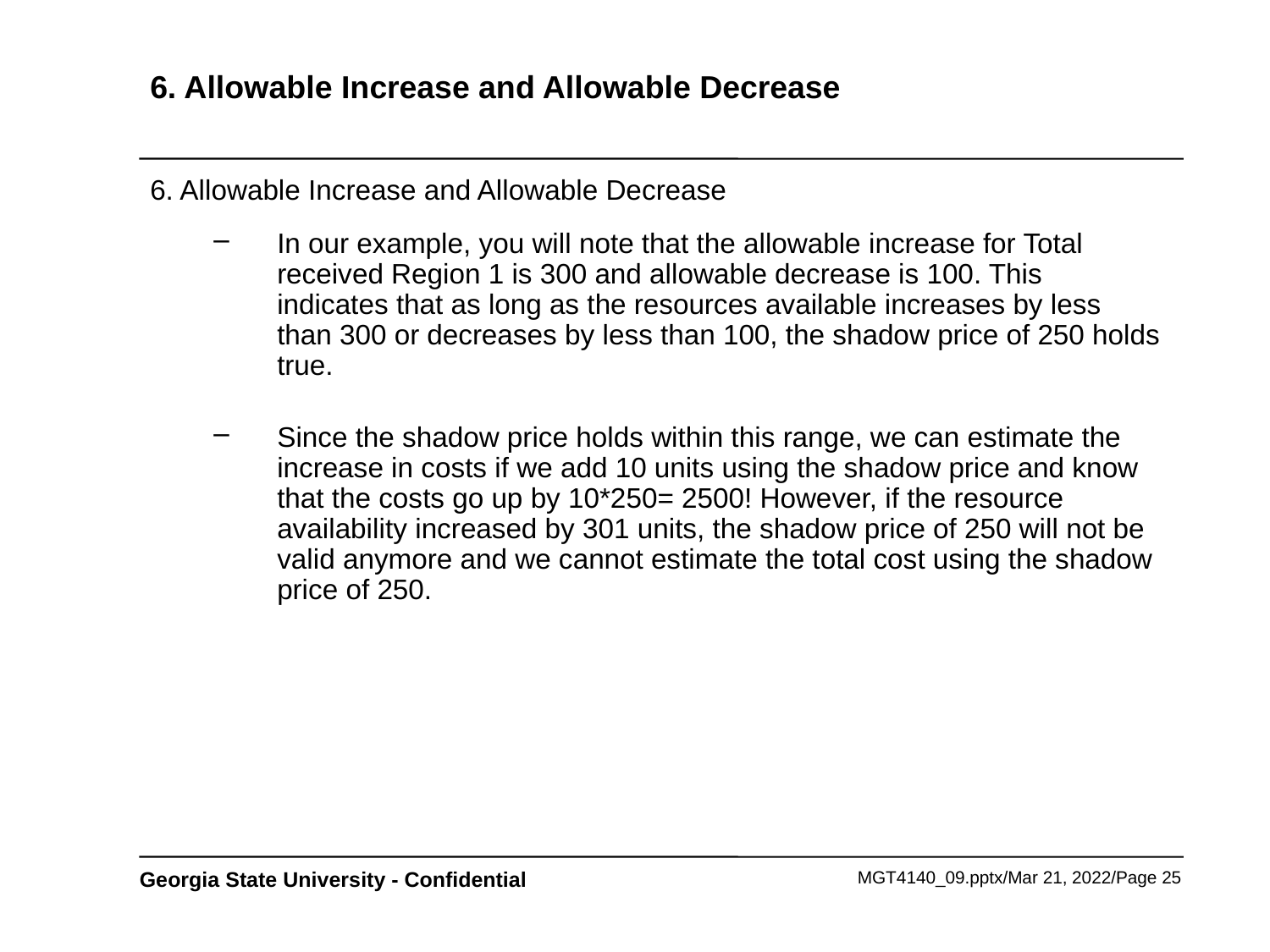

# 6. Allowable Increase and Allowable Decrease
6. Allowable Increase and Allowable Decrease

In our example, you will note that the allowable increase for Total received Region 1 is 300 and allowable decrease is 100. This indicates that as long as the resources available increases by less than 300 or decreases by less than 100, the shadow price of 250 holds true.

Since the shadow price holds within this range, we can estimate the increase in costs if we add 10 units using the shadow price and know that the costs go up by 10*250= 2500! However, if the resource availability increased by 301 units, the shadow price of 250 will not be valid anymore and we cannot estimate the total cost using the shadow price of 250.